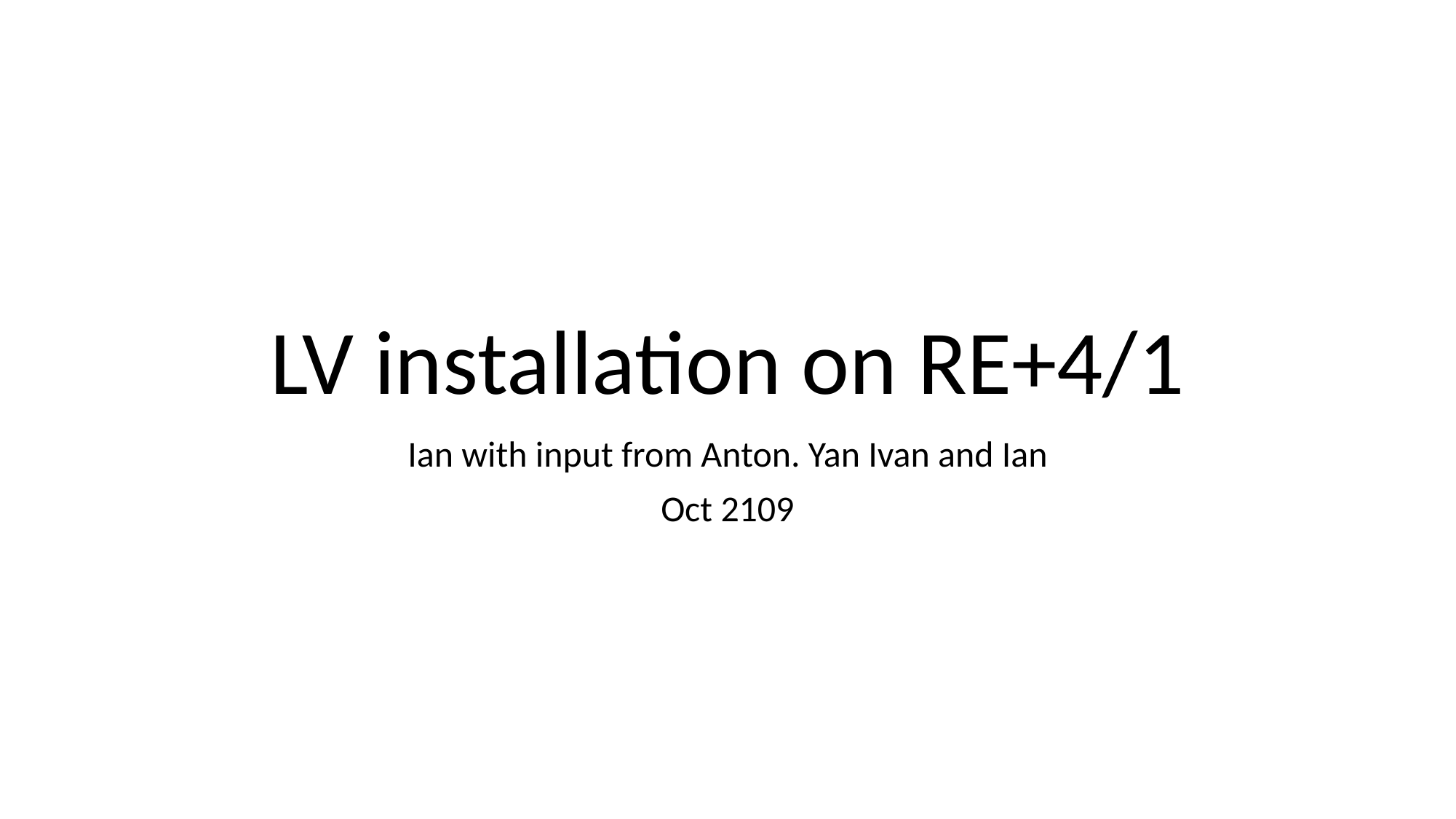

# LV installation on RE+4/1
Ian with input from Anton. Yan Ivan and Ian
Oct 2109